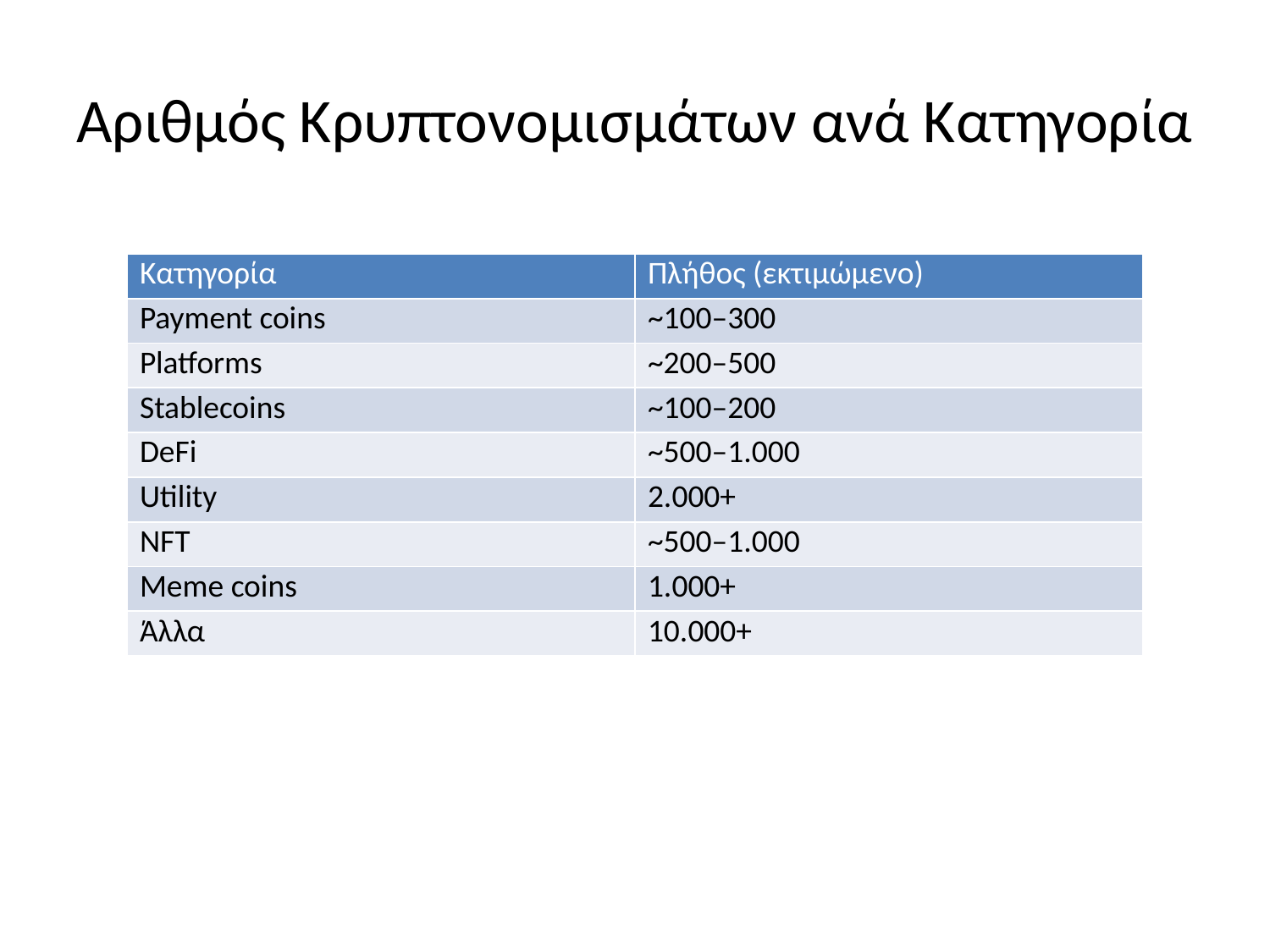

# Αριθμός Κρυπτονομισμάτων ανά Κατηγορία
| Κατηγορία | Πλήθος (εκτιμώμενο) |
| --- | --- |
| Payment coins | ~100–300 |
| Platforms | ~200–500 |
| Stablecoins | ~100–200 |
| DeFi | ~500–1.000 |
| Utility | 2.000+ |
| NFT | ~500–1.000 |
| Meme coins | 1.000+ |
| Άλλα | 10.000+ |